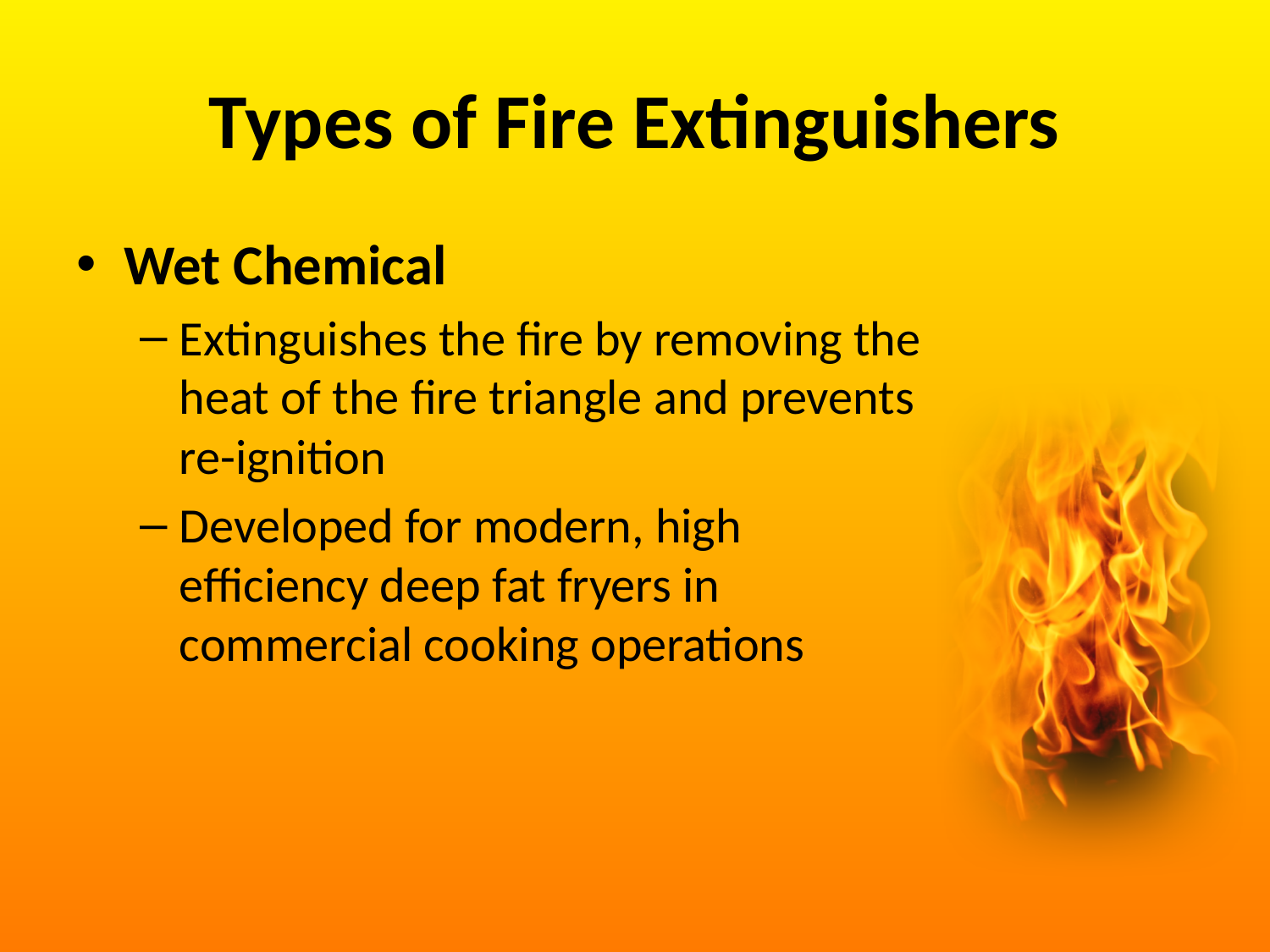

# Types of Fire Extinguishers
Wet Chemical
Extinguishes the fire by removing the heat of the fire triangle and prevents re-ignition
Developed for modern, high efficiency deep fat fryers in commercial cooking operations